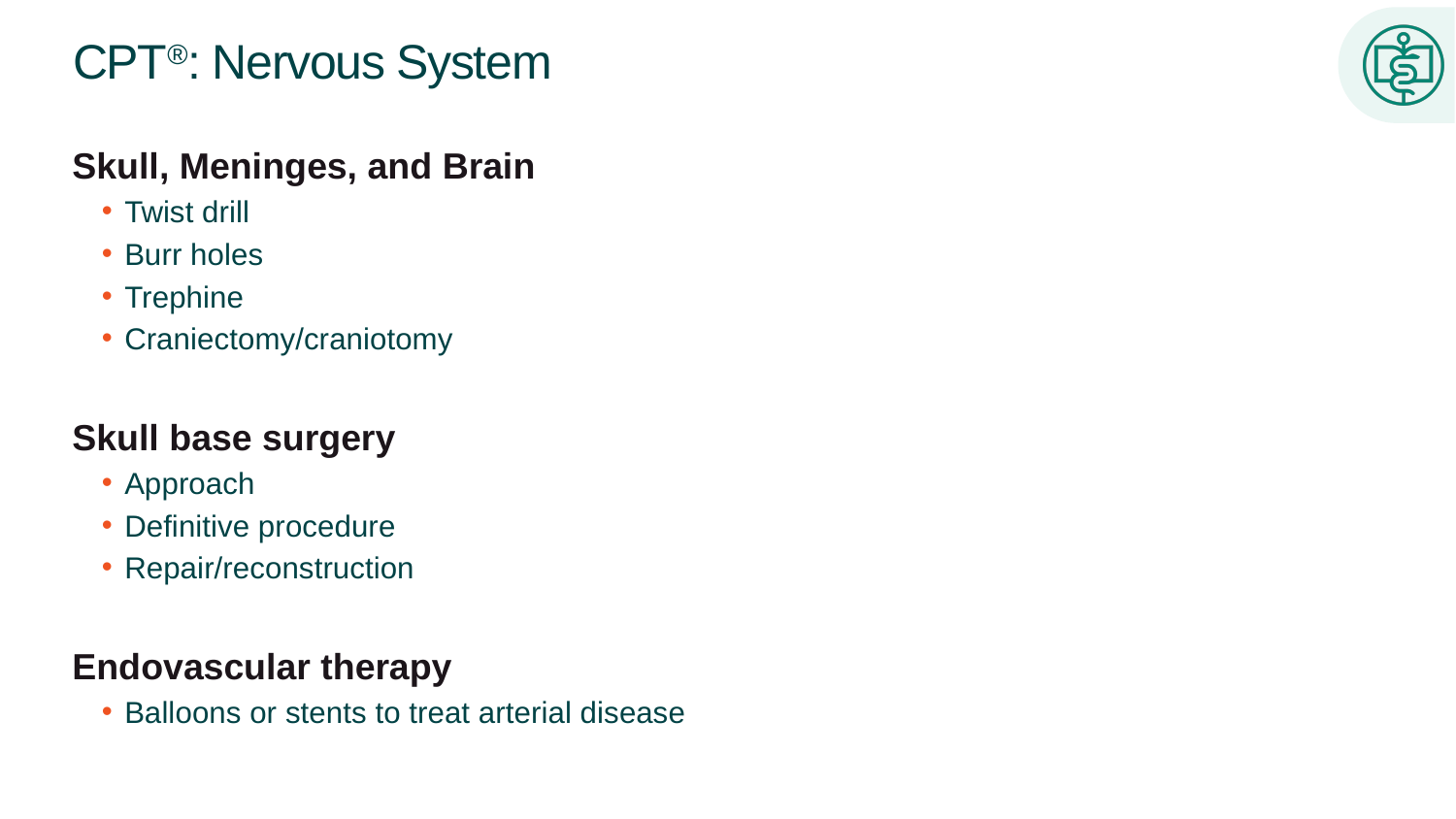

# CPT®: Nervous System
Skull, Meninges, and Brain
Twist drill
Burr holes
Trephine
Craniectomy/craniotomy

Skull base surgery
Approach
Definitive procedure
Repair/reconstruction

Endovascular therapy
Balloons or stents to treat arterial disease